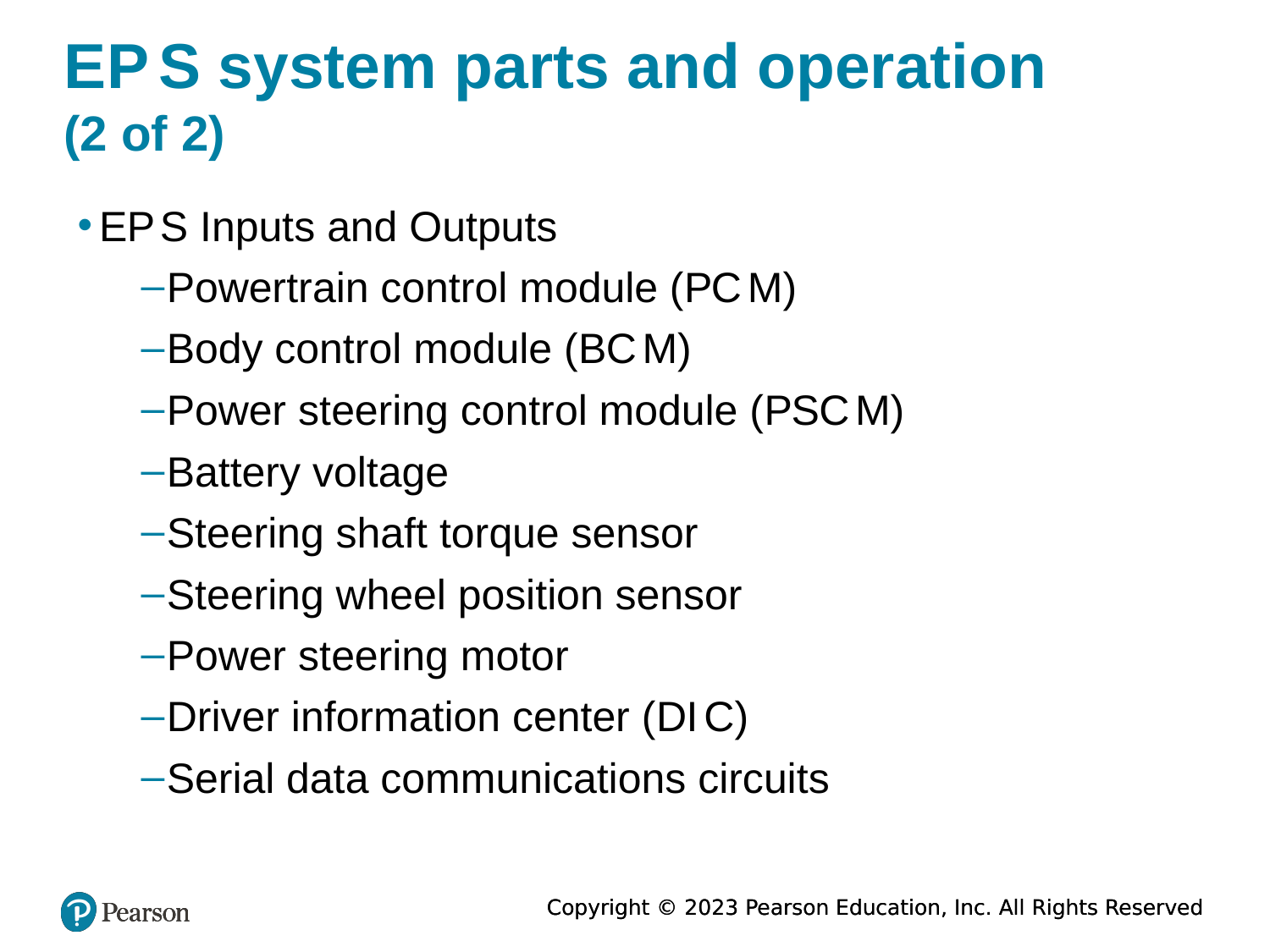

# E P S system parts and operation (2 of 2)
E P S Inputs and Outputs
Powertrain control module (P C M)
Body control module (B C M)
Power steering control module (P S C M)
Battery voltage
Steering shaft torque sensor
Steering wheel position sensor
Power steering motor
Driver information center (D I C)
Serial data communications circuits